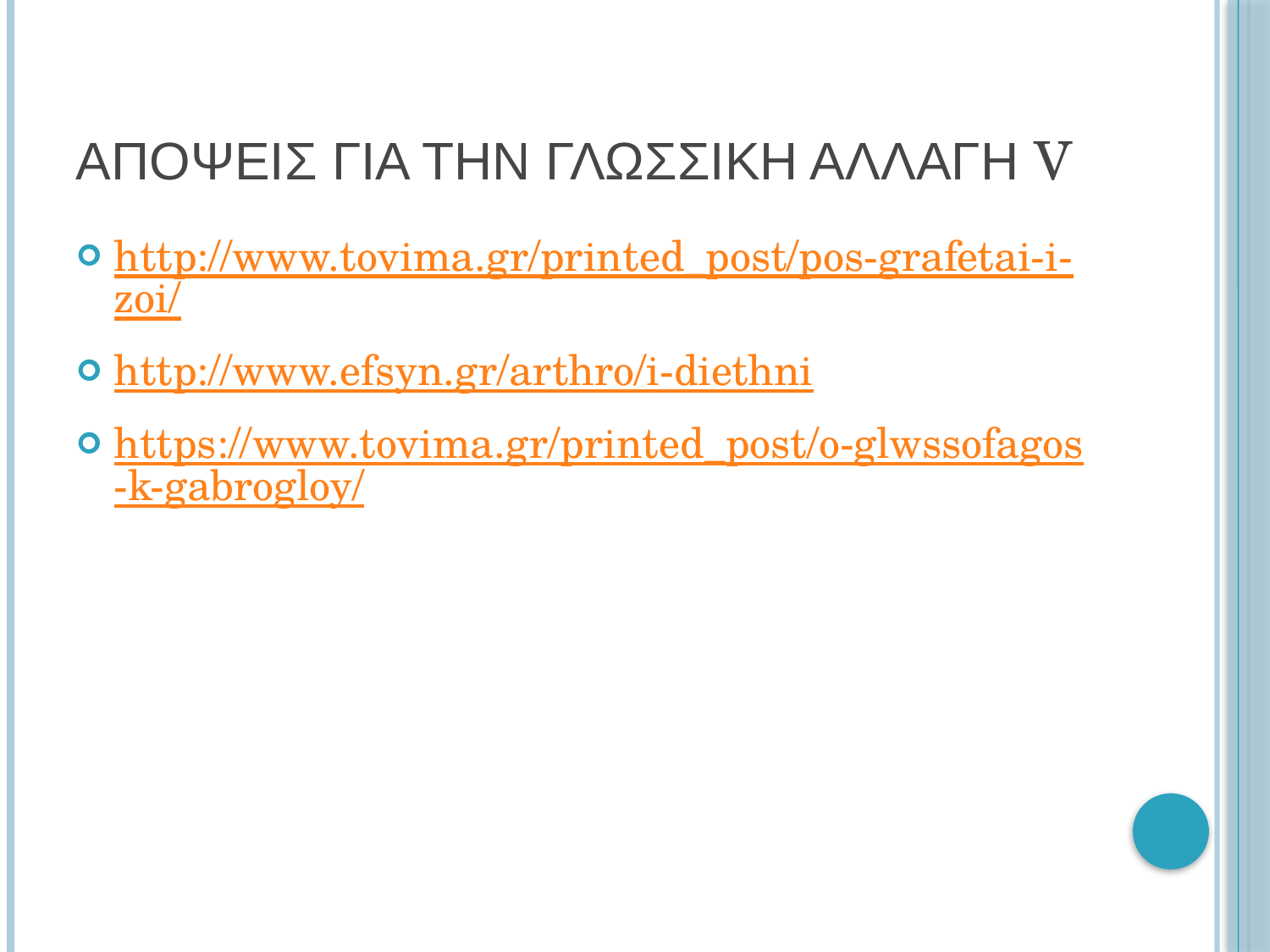

# Αποψεισ για την γλωσσικη αλλαγη V
http://www.tovima.gr/printed_post/pos-grafetai-i-zoi/
http://www.efsyn.gr/arthro/i-diethni
https://www.tovima.gr/printed_post/o-glwssofagos-k-gabrogloy/